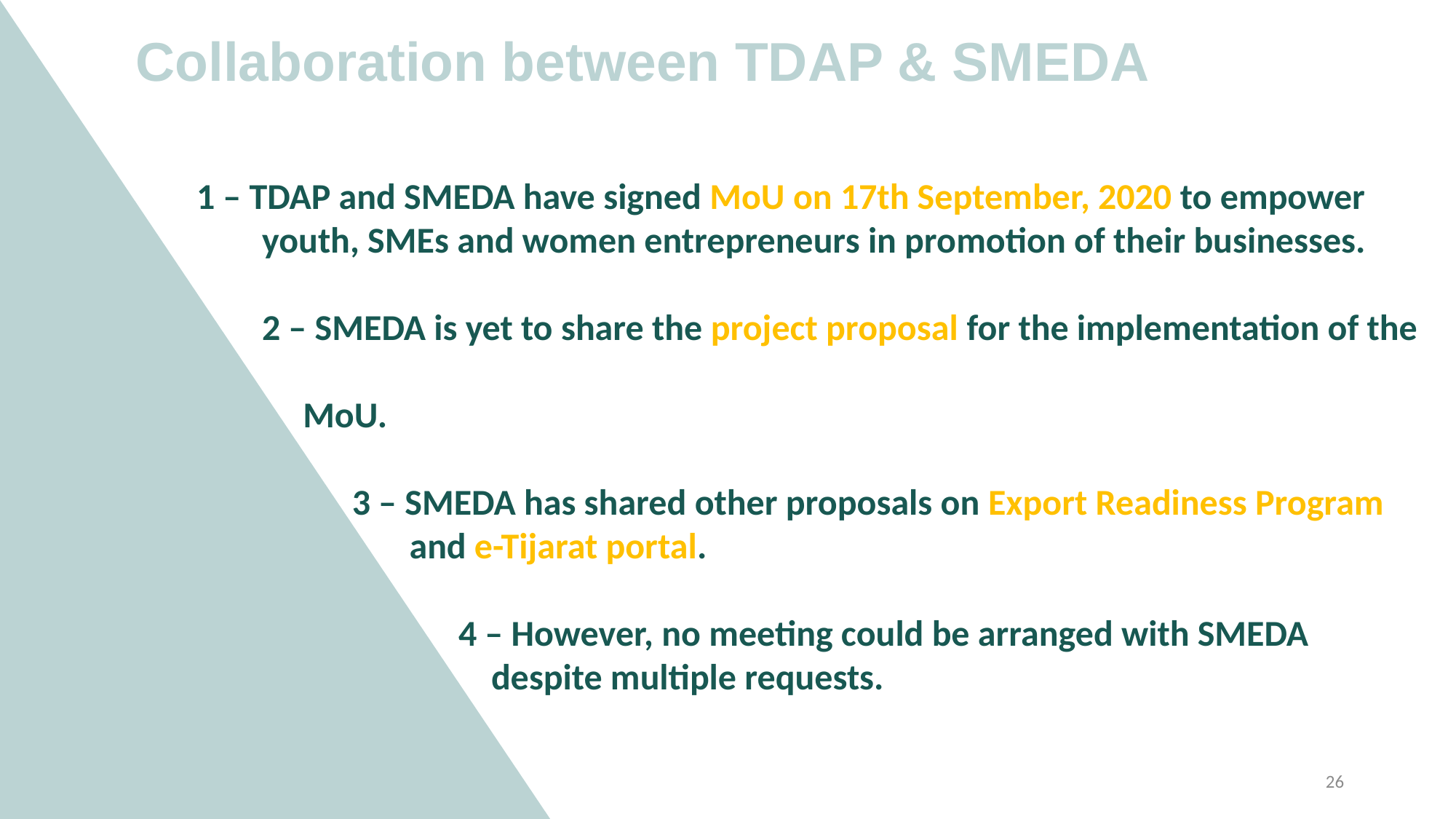

Collaboration between TDAP & SMEDA

1 – TDAP and SMEDA have signed MoU on 17th September, 2020 to empower
        youth, SMEs and women entrepreneurs in promotion of their businesses.

        2 – SMEDA is yet to share the project proposal for the implementation of the
             MoU.

                   3 – SMEDA has shared other proposals on Export Readiness Program
                          and e-Tijarat portal.

                                4 – However, no meeting could be arranged with SMEDA
                                    despite multiple requests.

26